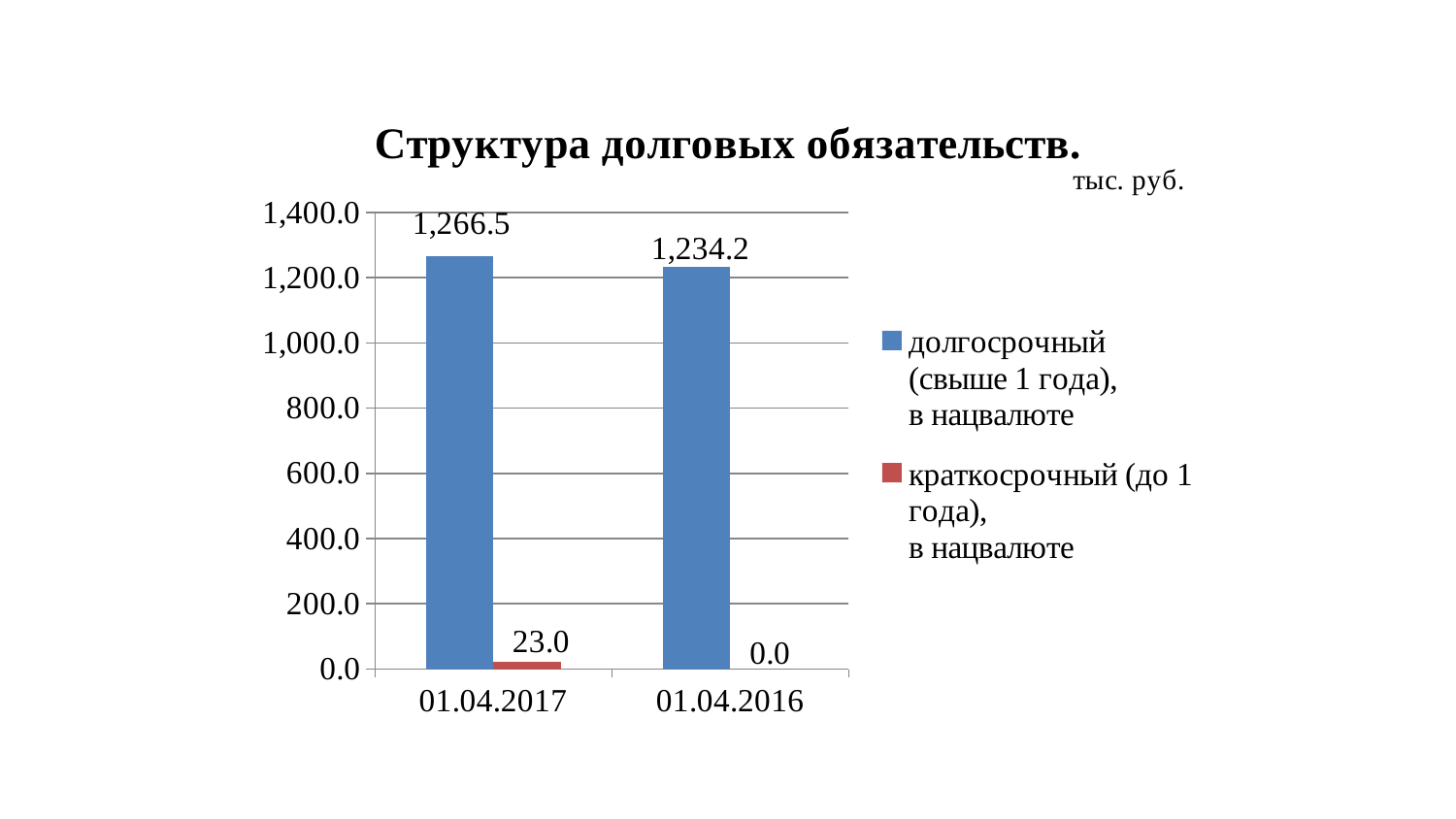

### Chart: Структура долговых обязательств.

| Category | долгосрочный (свыше 1 года),
в нацвалюте  | краткосрочный (до 1 года),
в нацвалюте |
|---|---|---|
| 01.04.2017 | 1266.5 | 23.0 |
| 01.04.2016 | 1234.2 | 0.0 |